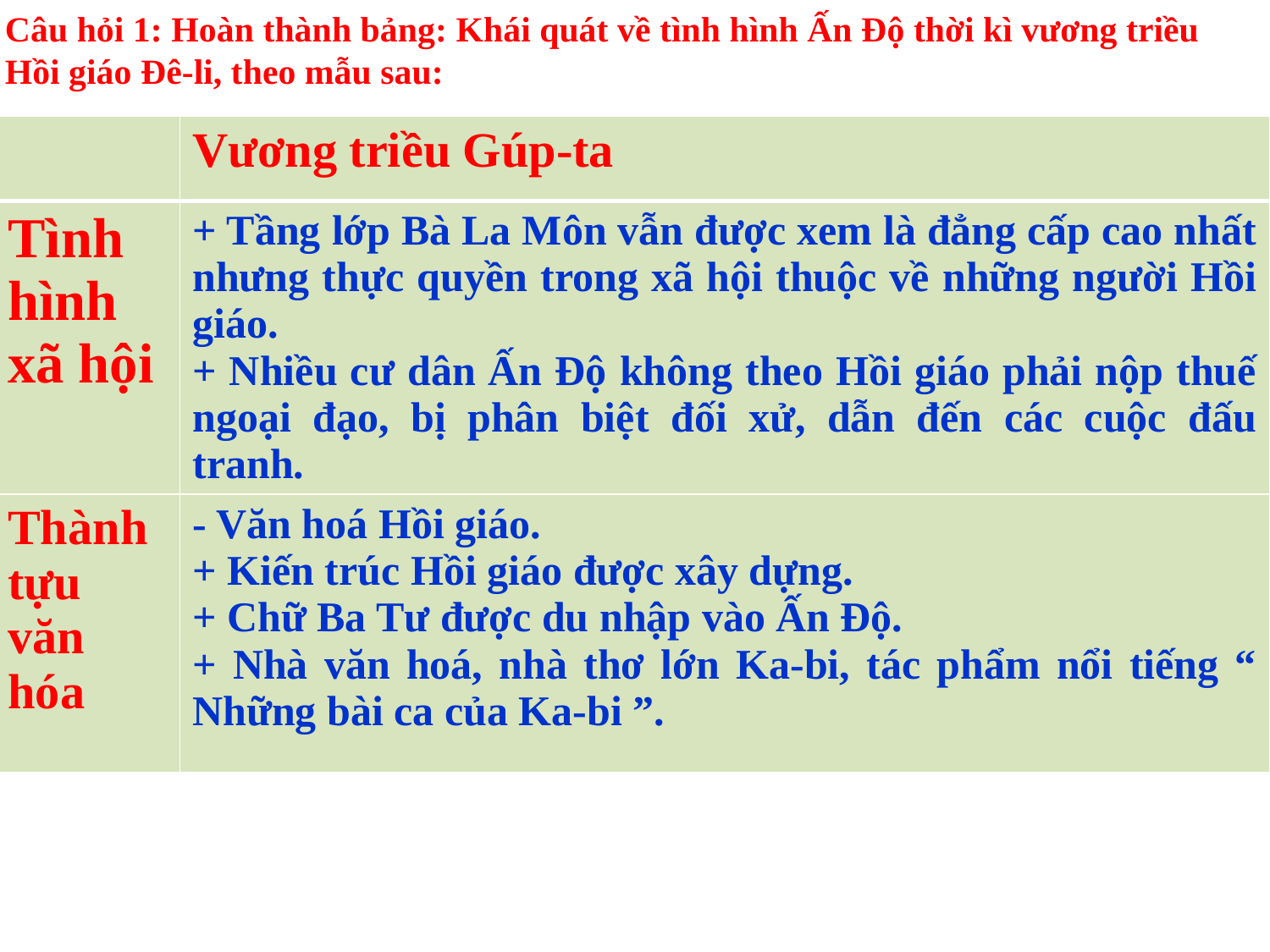

Câu hỏi 1: Hoàn thành bảng: Khái quát về tình hình Ấn Độ thời kì vương triều Hồi giáo Đê-li, theo mẫu sau:

|  | Vương triều Gúp-ta |
| --- | --- |
| Tình hình xã hội | + Tầng lớp Bà La Môn vẫn được xem là đẳng cấp cao nhất nhưng thực quyền trong xã hội thuộc về những người Hồi giáo. + Nhiều cư dân Ấn Độ không theo Hồi giáo phải nộp thuế ngoại đạo, bị phân biệt đối xử, dẫn đến các cuộc đấu tranh. |
| Thành tựu văn hóa | - Văn hoá Hồi giáo. + Kiến trúc Hồi giáo được xây dựng. + Chữ Ba Tư được du nhập vào Ấn Độ. + Nhà văn hoá, nhà thơ lớn Ka-bi, tác phẩm nổi tiếng “ Những bài ca của Ka-bi ”. |